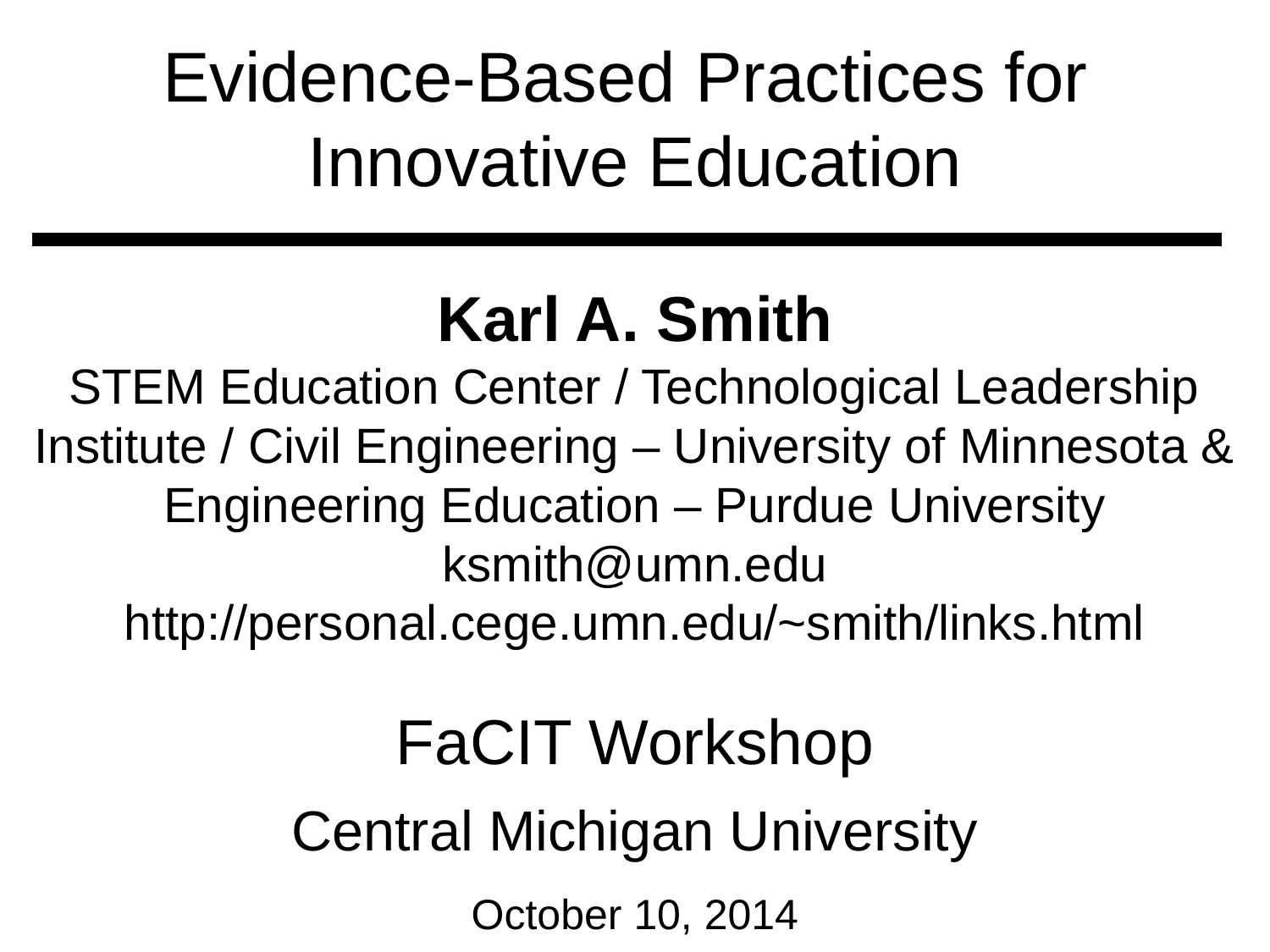

# Evidence-Based Practices for Innovative Education

Karl A. Smith
STEM Education Center / Technological Leadership Institute / Civil Engineering – University of Minnesota &
Engineering Education – Purdue University
ksmith@umn.edu http://personal.cege.umn.edu/~smith/links.html

FaCIT Workshop

Central Michigan University

October 10, 2014